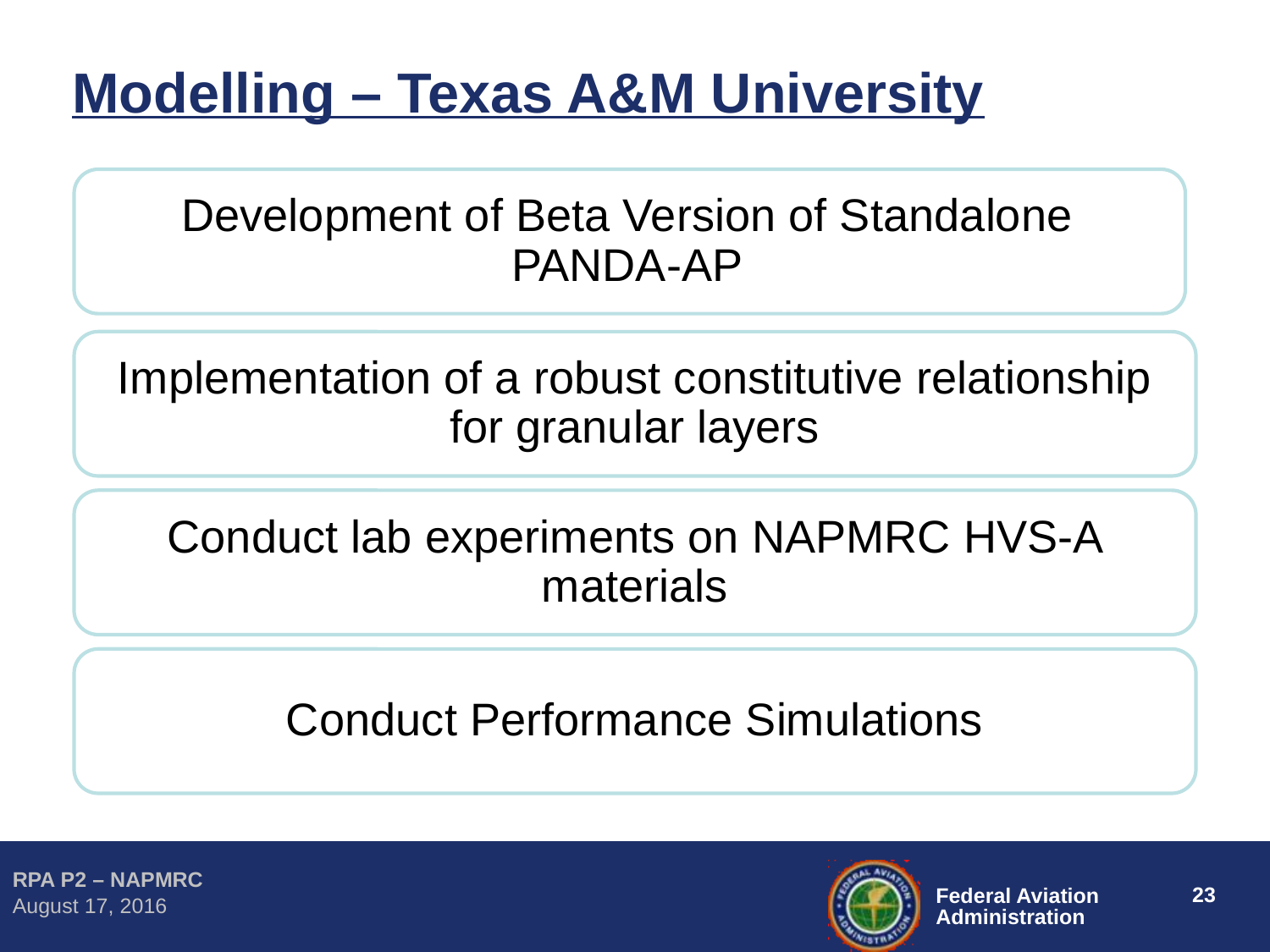

# Modelling – Texas A&M University

Development of Beta Version of Standalone PANDA-AP

Implementation of a robust constitutive relationship for granular layers

Conduct lab experiments on NAPMRC HVS-A materials

Conduct Performance Simulations